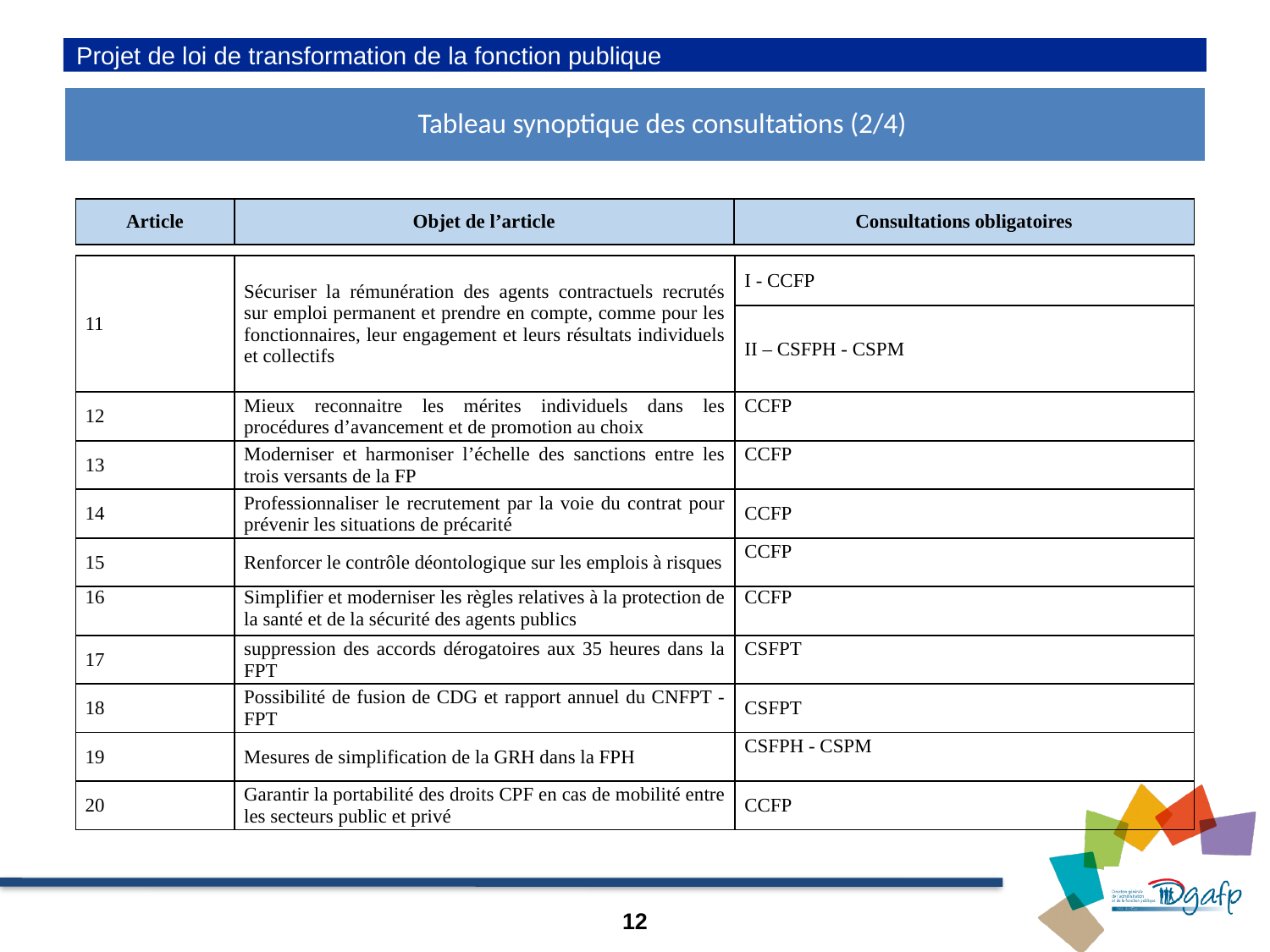

Projet de loi de transformation de la fonction publique

Tableau synoptique des consultations (2/4)
Favoriser la mobilité et accompagner les transitions professionnelles des agents publics
| Article | Objet de l’article | Consultations obligatoires |
| --- | --- | --- |
| 11 | Sécuriser la rémunération des agents contractuels recrutés sur emploi permanent et prendre en compte, comme pour les fonctionnaires, leur engagement et leurs résultats individuels et collectifs | I - CCFP |
| --- | --- | --- |
|  |  | II – CSFPH - CSPM |
| 12 | Mieux reconnaitre les mérites individuels dans les procédures d’avancement et de promotion au choix | CCFP |
| 13 | Moderniser et harmoniser l’échelle des sanctions entre les trois versants de la FP | CCFP |
| 14 | Professionnaliser le recrutement par la voie du contrat pour prévenir les situations de précarité | CCFP |
| 15 | Renforcer le contrôle déontologique sur les emplois à risques | CCFP |
| 16 | Simplifier et moderniser les règles relatives à la protection de la santé et de la sécurité des agents publics | CCFP |
| 17 | suppression des accords dérogatoires aux 35 heures dans la FPT | CSFPT |
| 18 | Possibilité de fusion de CDG et rapport annuel du CNFPT - FPT | CSFPT |
| 19 | Mesures de simplification de la GRH dans la FPH | CSFPH - CSPM |
| 20 | Garantir la portabilité des droits CPF en cas de mobilité entre les secteurs public et privé | CCFP |
12